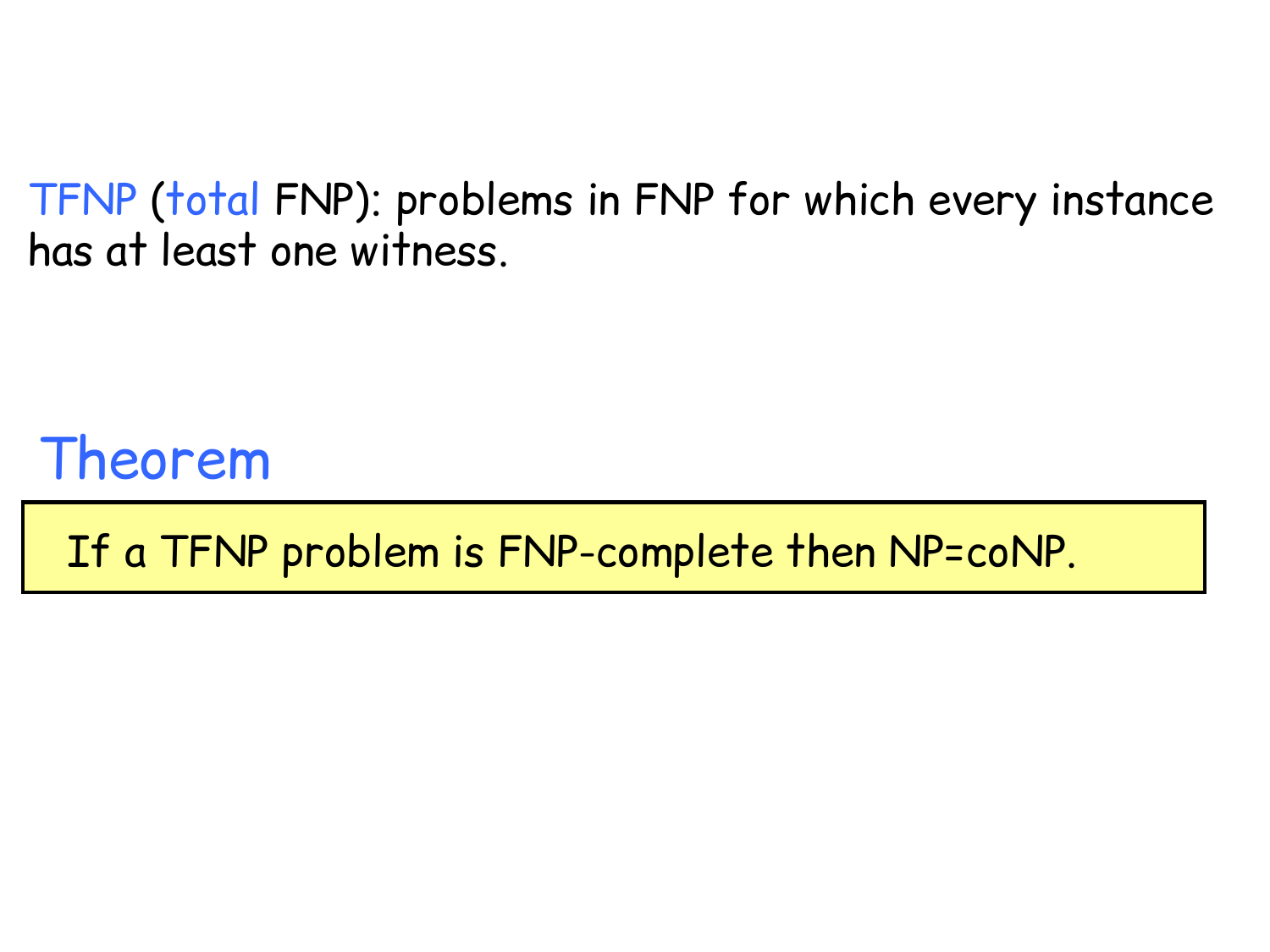

TFNP (total FNP): problems in FNP for which every instance has at least one witness.
Theorem

If a TFNP problem is FNP-complete then NP=coNP.